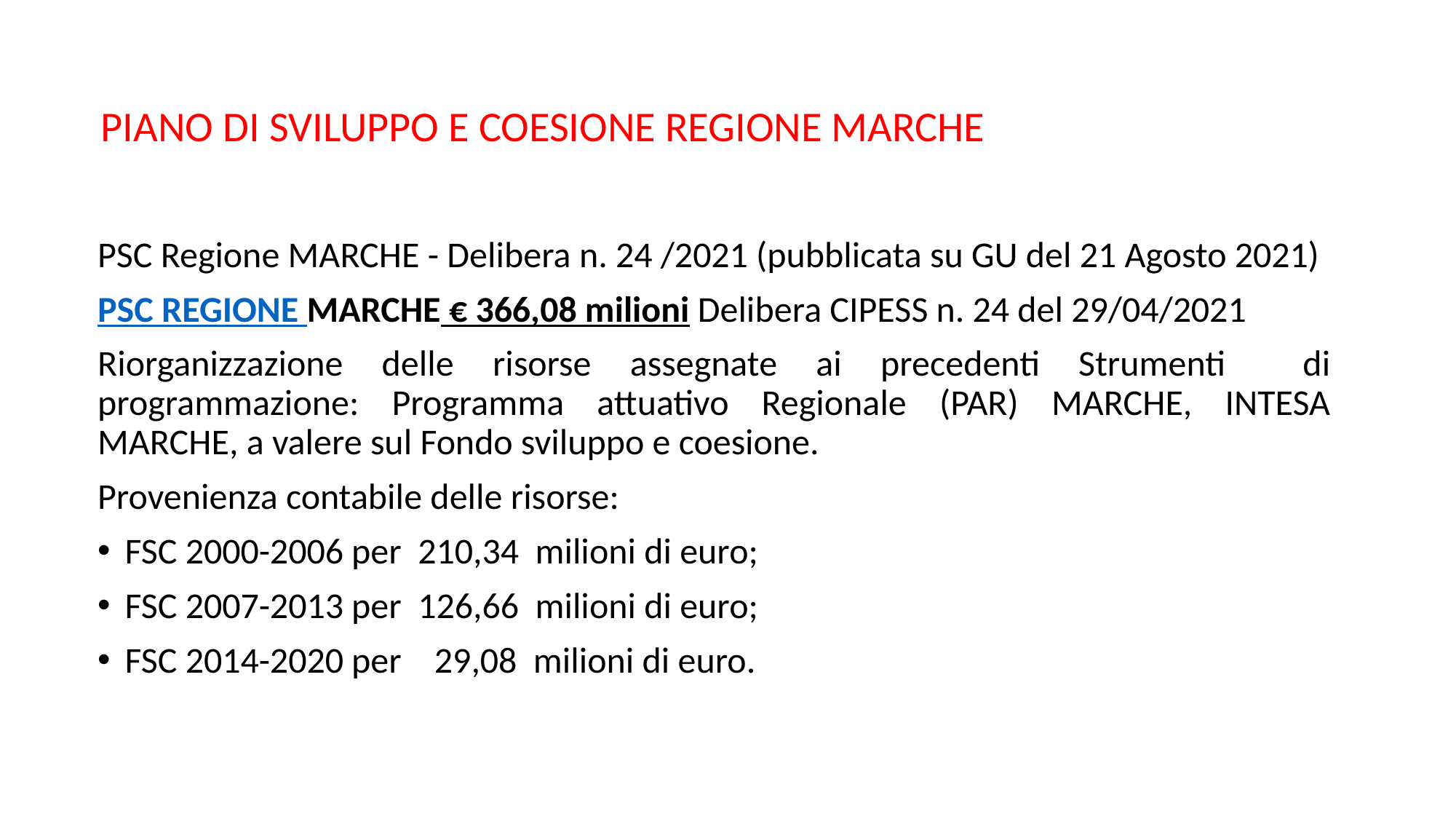

# PIANO DI SVILUPPO E COESIONE REGIONE MARCHE
PSC Regione MARCHE - Delibera n. 24 /2021 (pubblicata su GU del 21 Agosto 2021)
PSC REGIONE MARCHE € 366,08 milioni Delibera CIPESS n. 24 del 29/04/2021
Riorganizzazione delle risorse assegnate ai precedenti Strumenti  di programmazione: Programma attuativo Regionale (PAR) MARCHE, INTESA MARCHE, a valere sul Fondo sviluppo e coesione.
Provenienza contabile delle risorse:
FSC 2000-2006 per  210,34  milioni di euro;
FSC 2007-2013 per  126,66  milioni di euro;
FSC 2014-2020 per    29,08  milioni di euro.